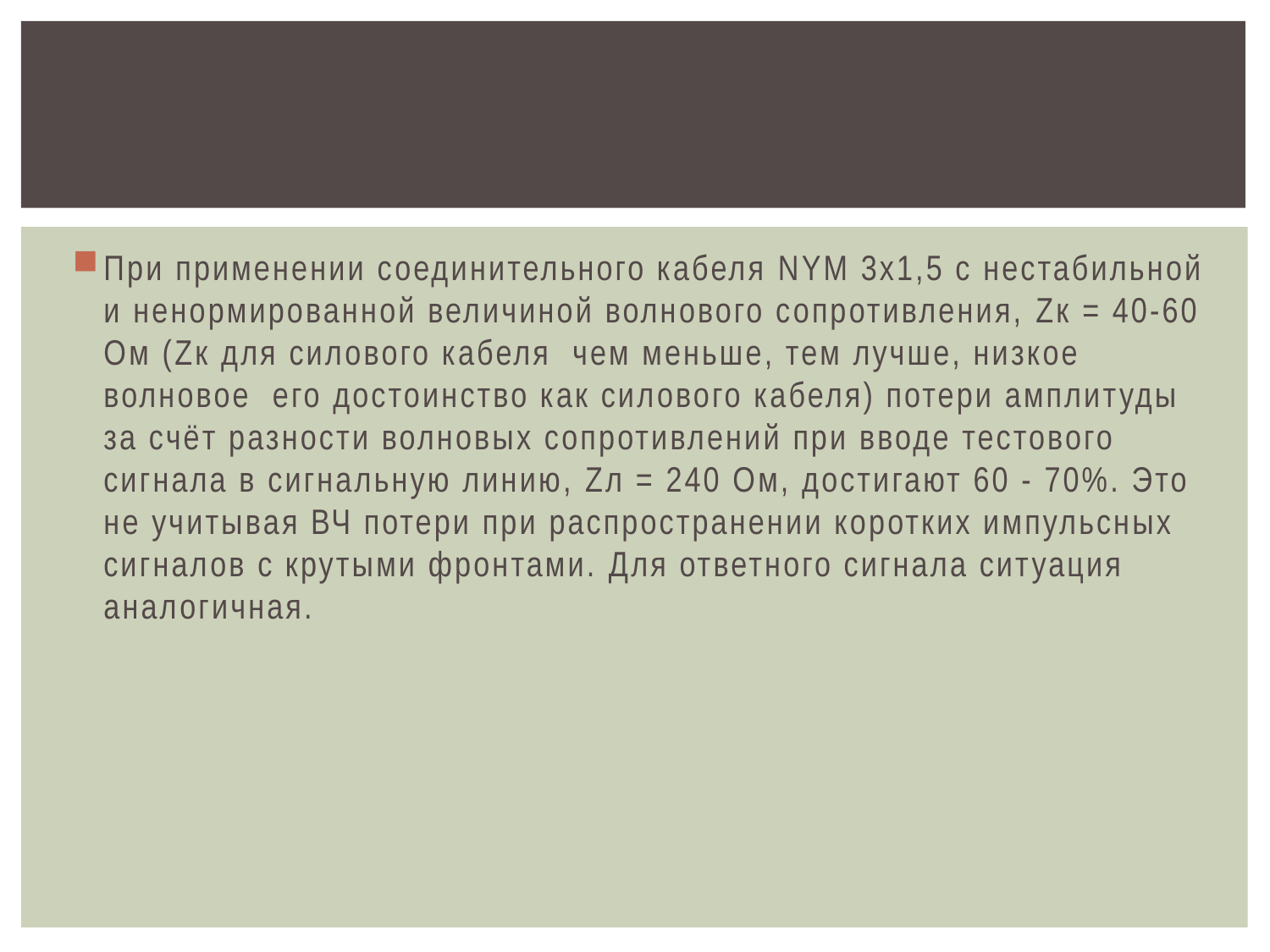

#
При применении соединительного кабеля NYМ 3x1,5 с нестабильной и ненормированной величиной волнового сопротивления, Zк = 40-60 Ом (Zк для силового кабеля  чем меньше, тем лучше, низкое волновое  его достоинство как силового кабеля) потери амплитуды за счёт разности волновых сопротивлений при вводе тестового сигнала в сигнальную линию, Zл = 240 Ом, достигают 60 - 70%. Это не учитывая ВЧ потери при распространении коротких импульсных сигналов с крутыми фронтами. Для ответного сигнала ситуация аналогичная.